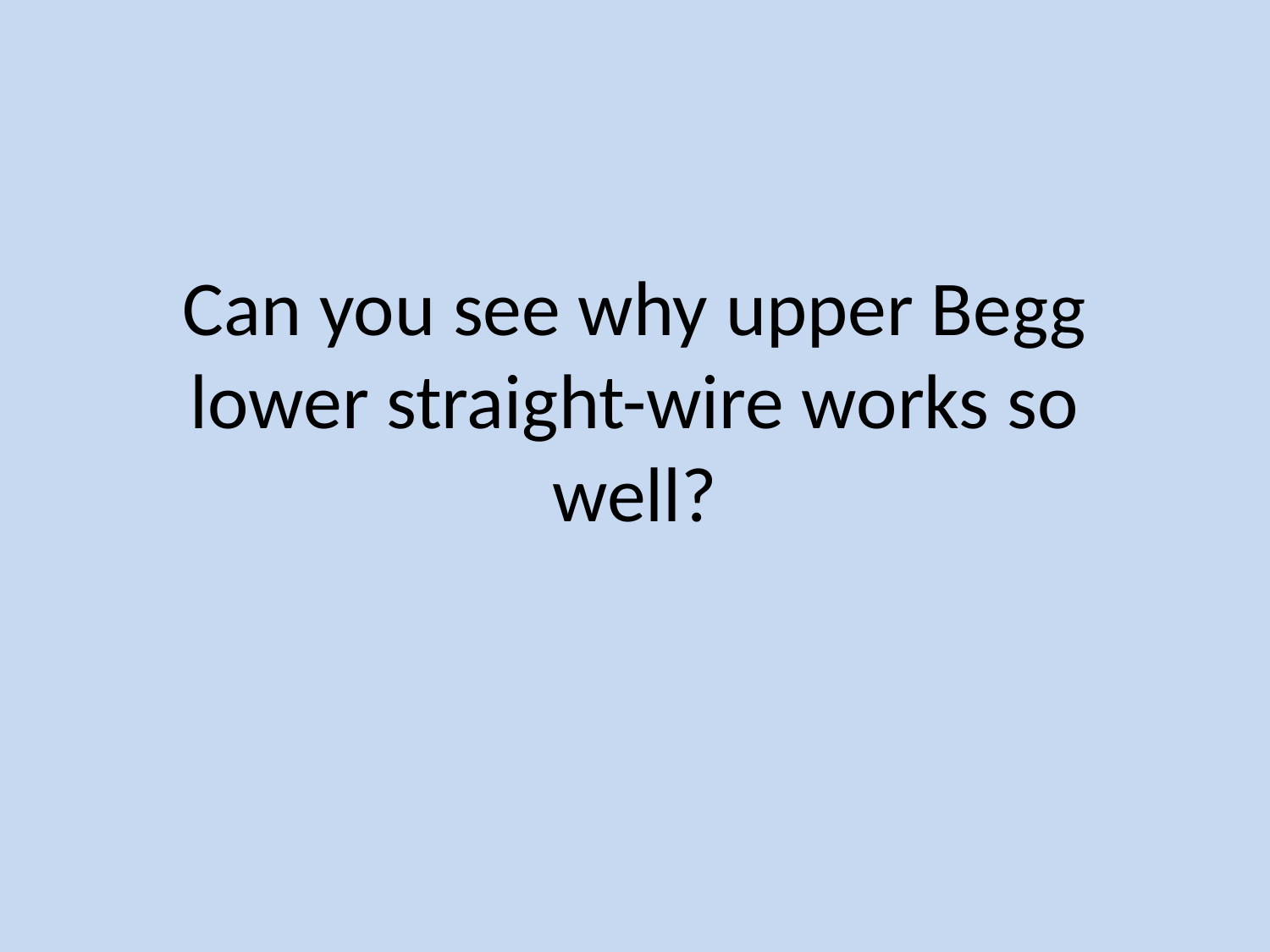

# Can you see why upper Begg lower straight-wire works so well?